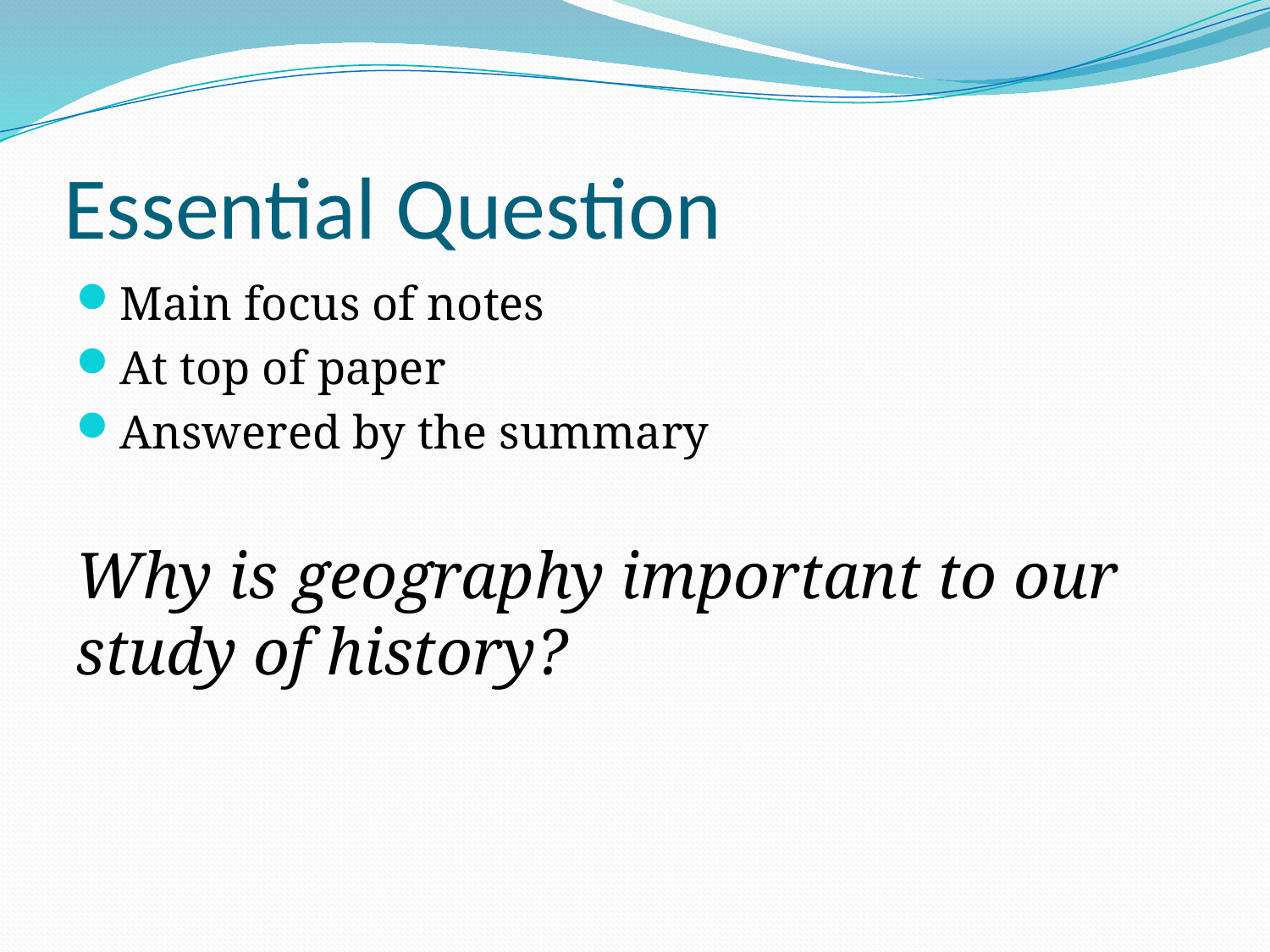

# Essential Question
Main focus of notes
At top of paper
Answered by the summary

Why is geography important to our study of history?